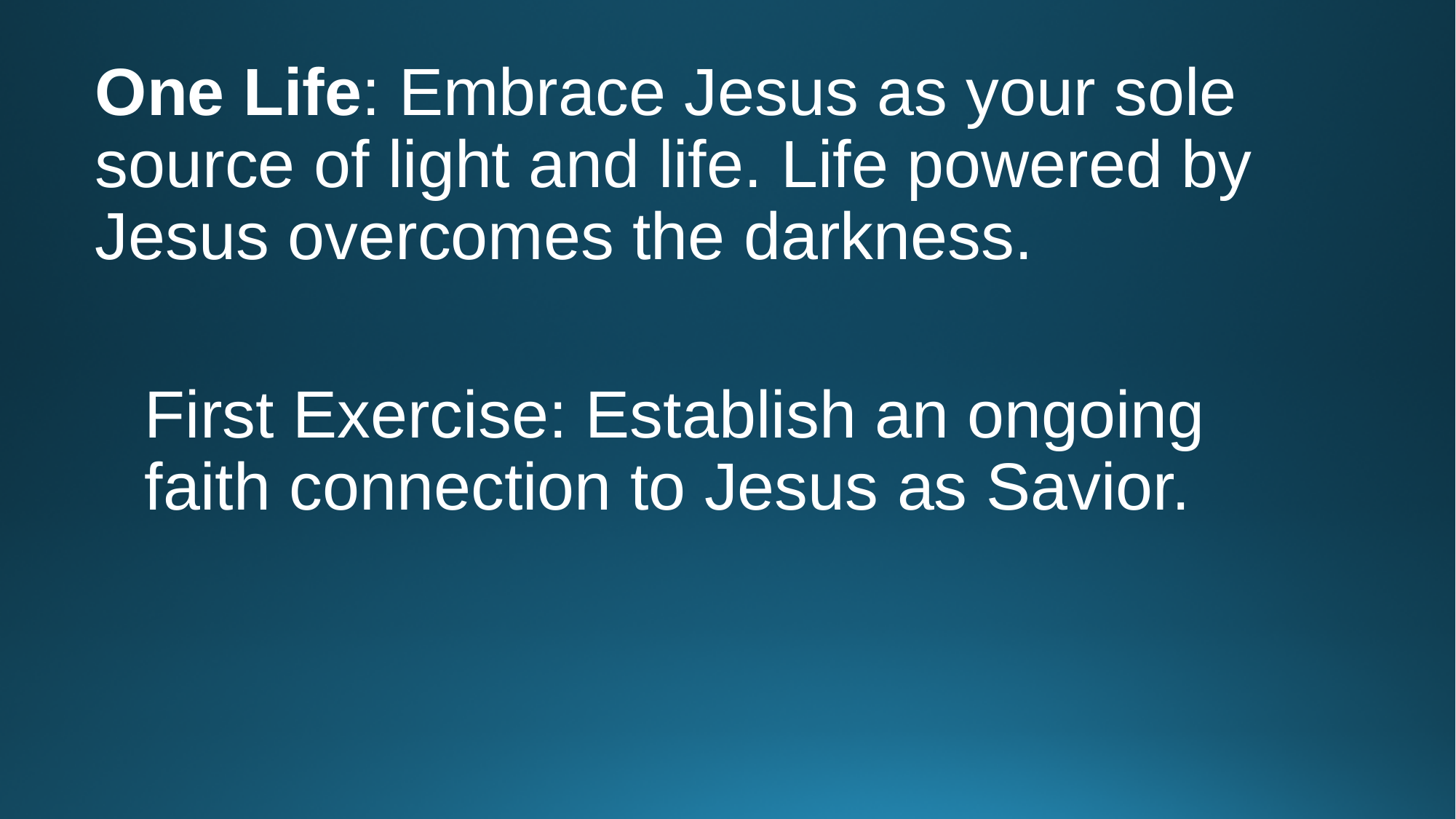

# One Life: Embrace Jesus as your sole source of light and life. Life powered by Jesus overcomes the darkness.
First Exercise: Establish an ongoing faith connection to Jesus as Savior.